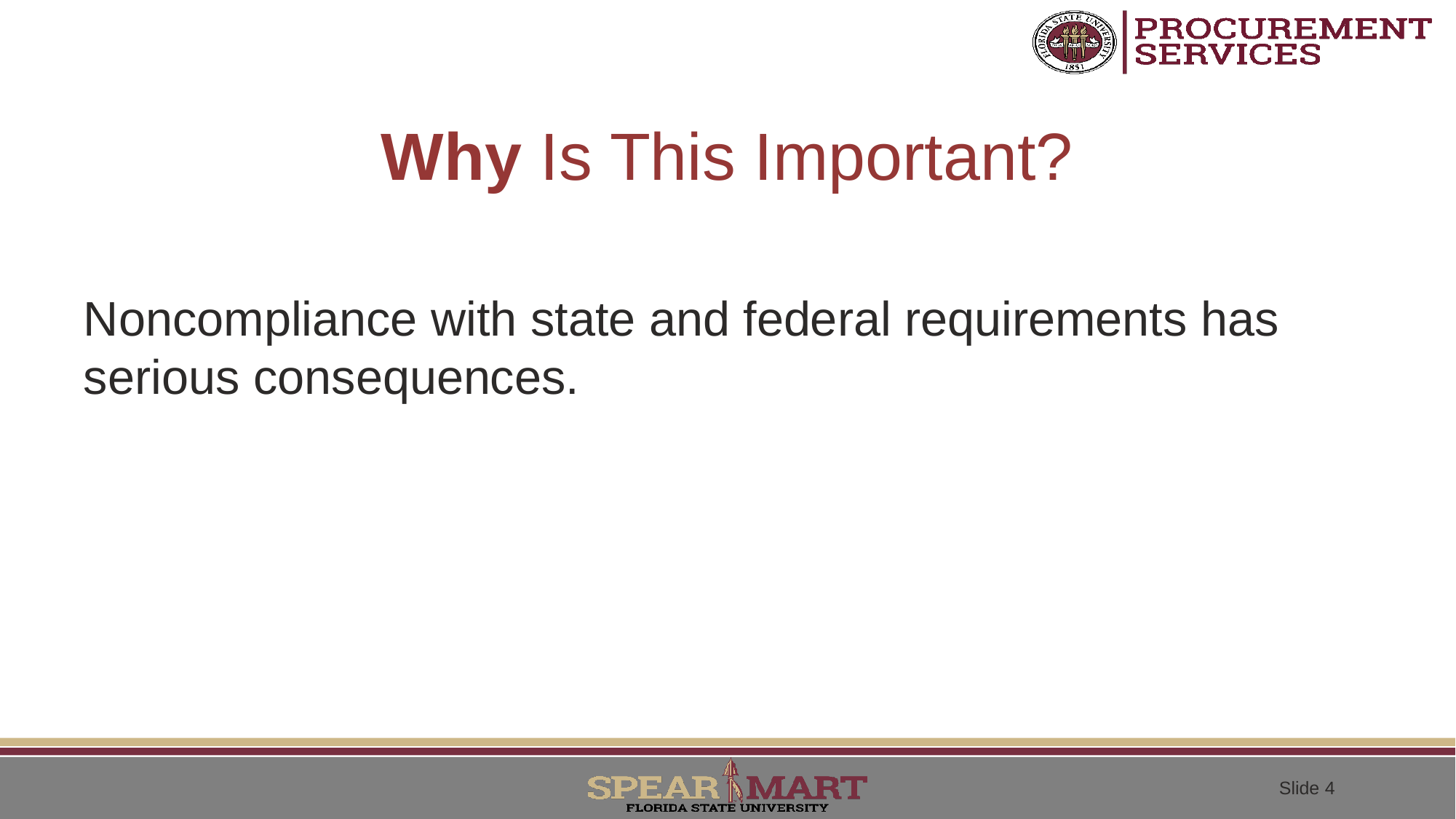

# Why Is This Important?
Noncompliance with state and federal requirements has serious consequences.